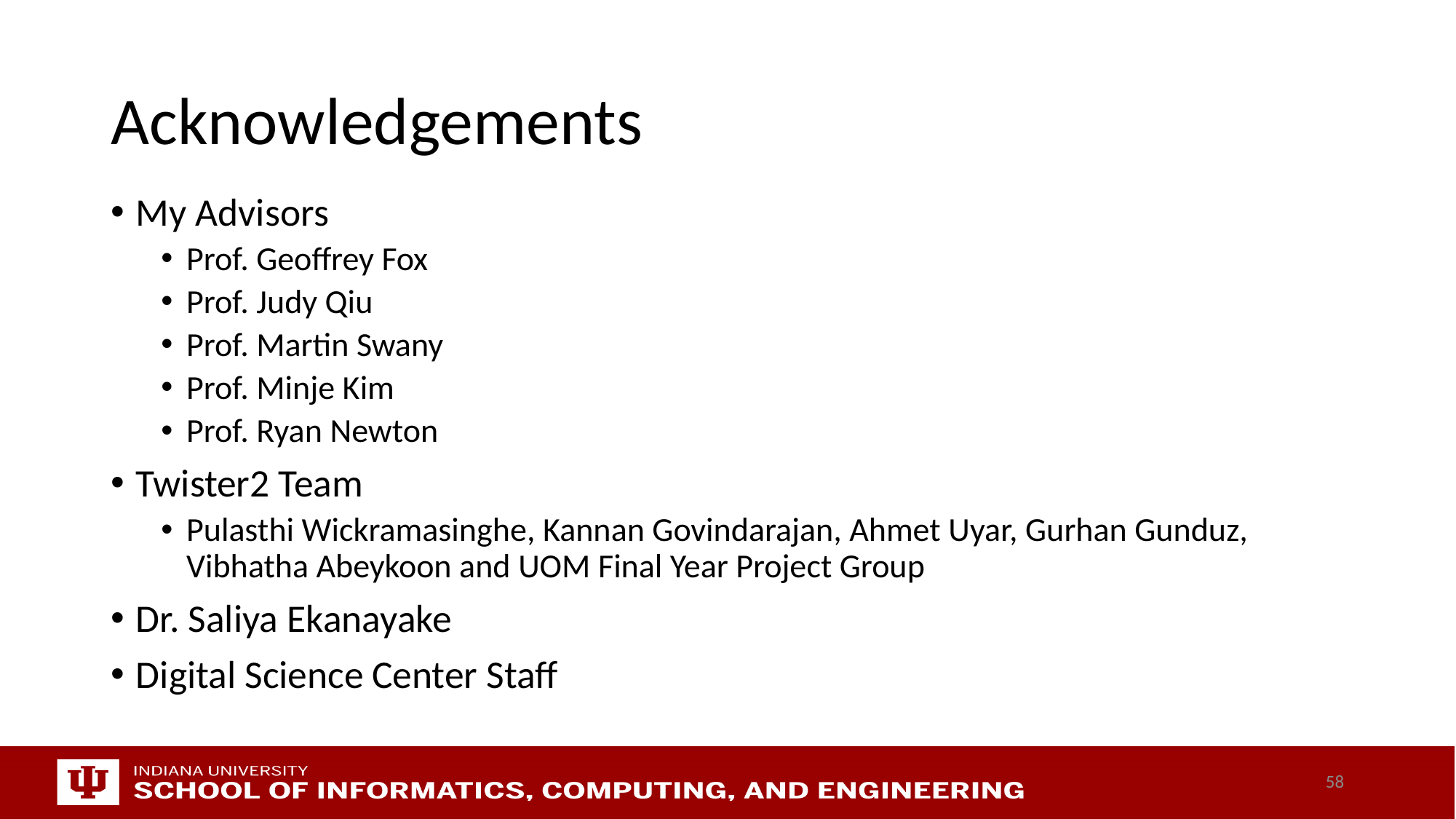

# Acknowledgements
My Advisors
Prof. Geoffrey Fox
Prof. Judy Qiu
Prof. Martin Swany
Prof. Minje Kim
Prof. Ryan Newton
Twister2 Team
Pulasthi Wickramasinghe, Kannan Govindarajan, Ahmet Uyar, Gurhan Gunduz, Vibhatha Abeykoon and UOM Final Year Project Group
Dr. Saliya Ekanayake
Digital Science Center Staff

58